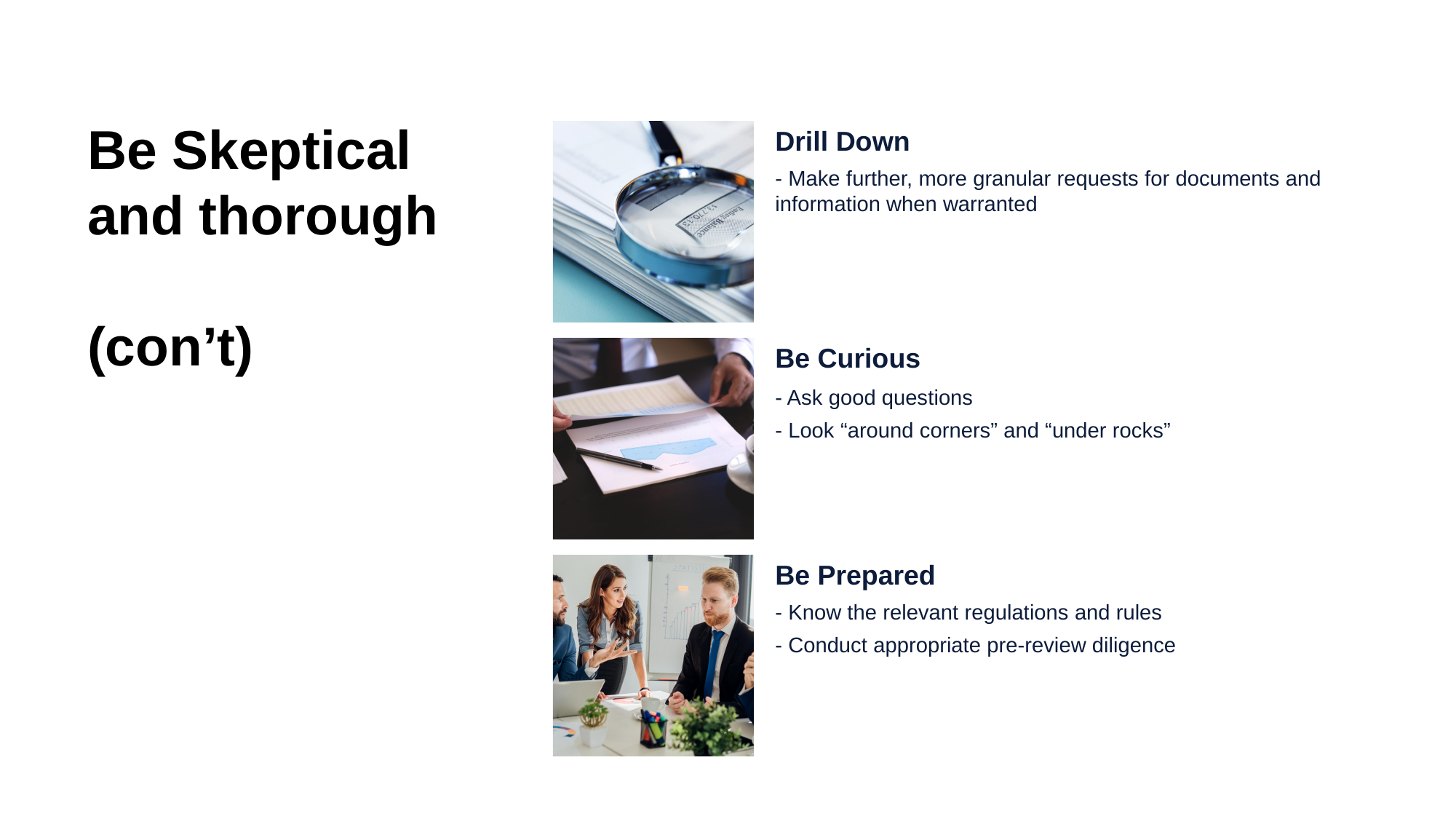

# Be Skeptical and thorough (con’t)
Drill Down
- Make further, more granular requests for documents and information when warranted

Be Curious
- Ask good questions
- Look “around corners” and “under rocks”
Be Prepared
- Know the relevant regulations and rules
- Conduct appropriate pre-review diligence